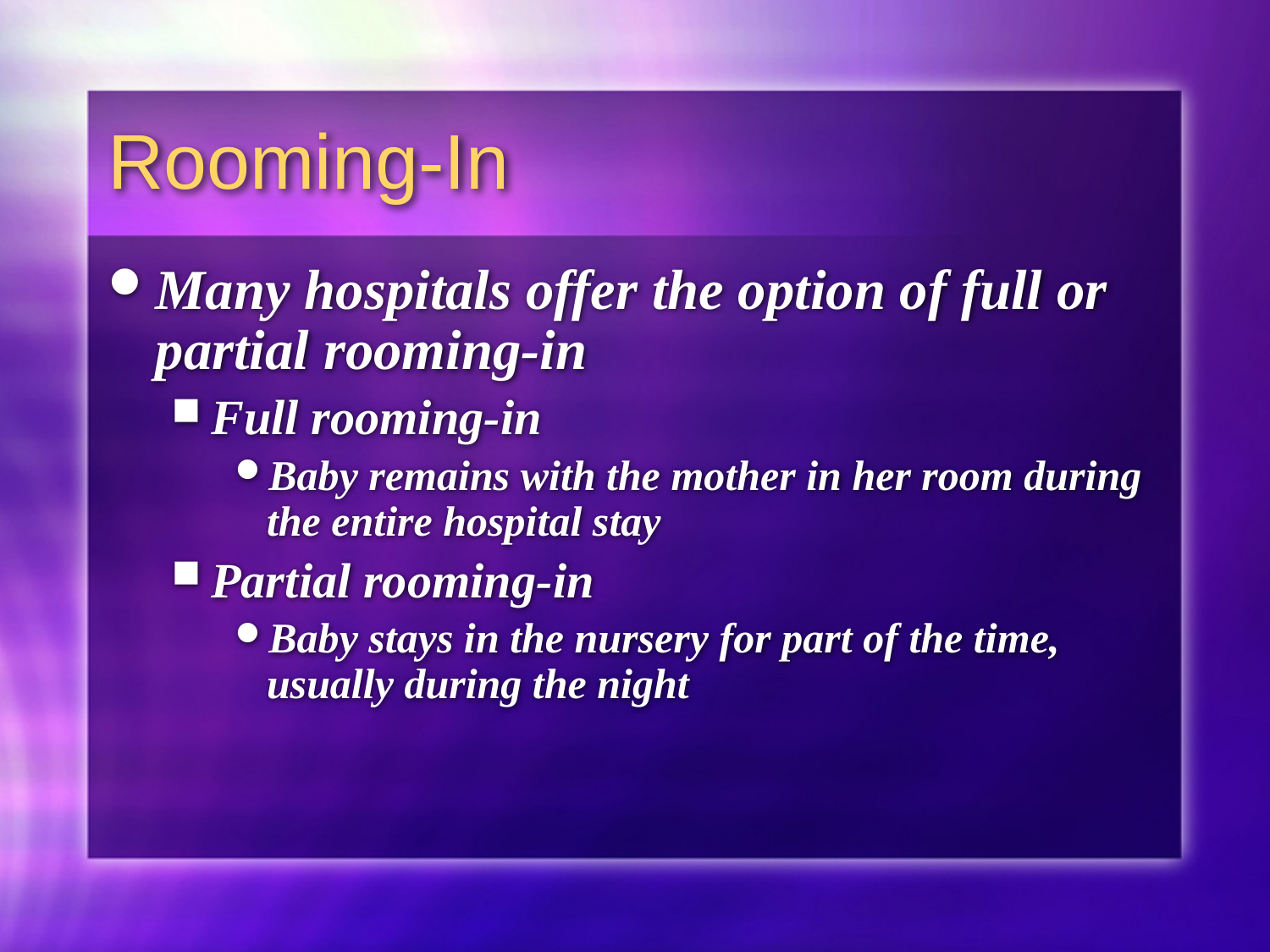

# Rooming-In
Many hospitals offer the option of full or partial rooming-in
Full rooming-in
Baby remains with the mother in her room during the entire hospital stay
Partial rooming-in
Baby stays in the nursery for part of the time, usually during the night